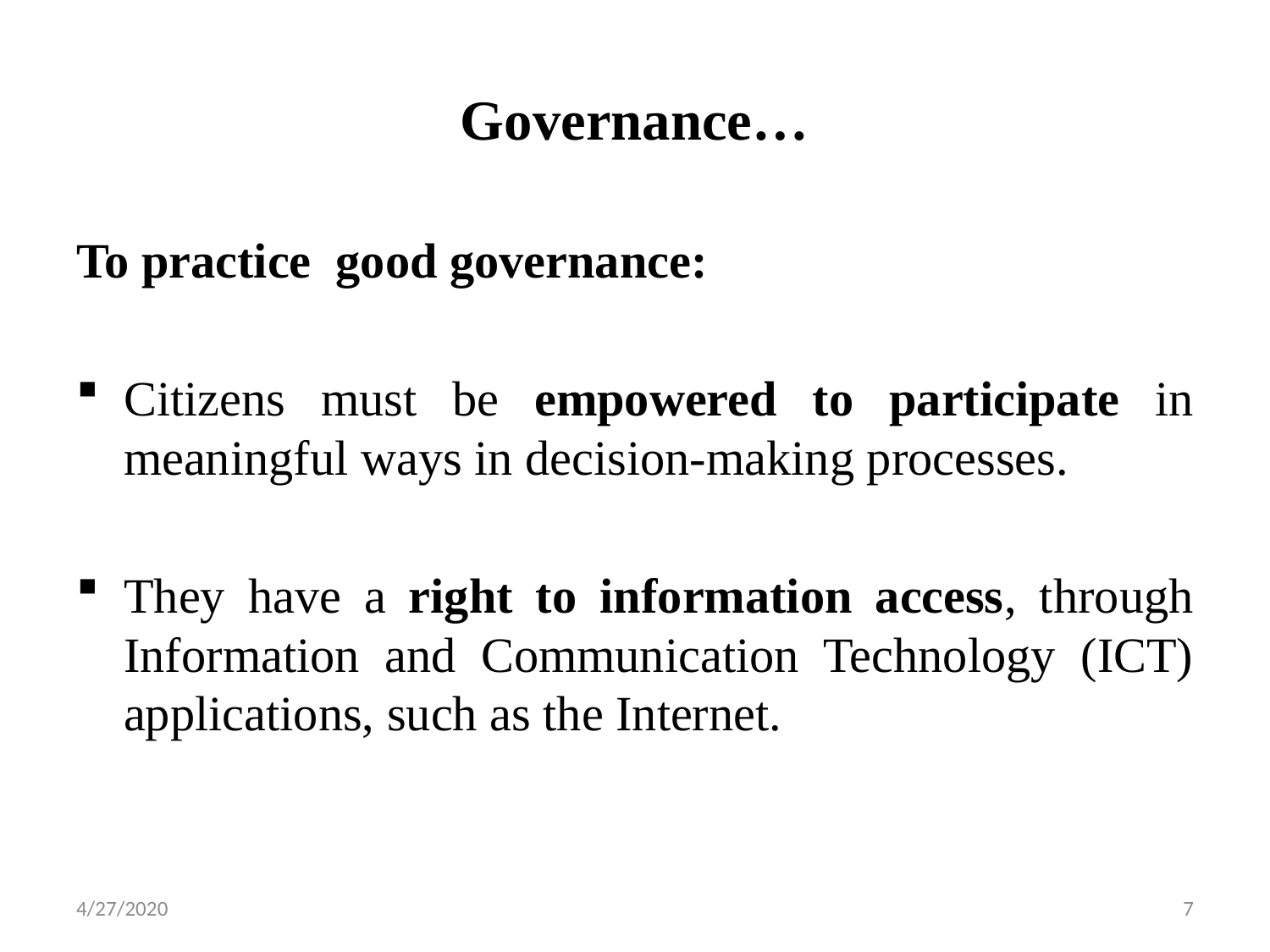

# Governance…
To practice  good governance:

Citizens must be empowered to participate in meaningful ways in decision-making processes.

They have a right to information access, through Information and Communication Technology (ICT) applications, such as the Internet.

4/27/2020
7